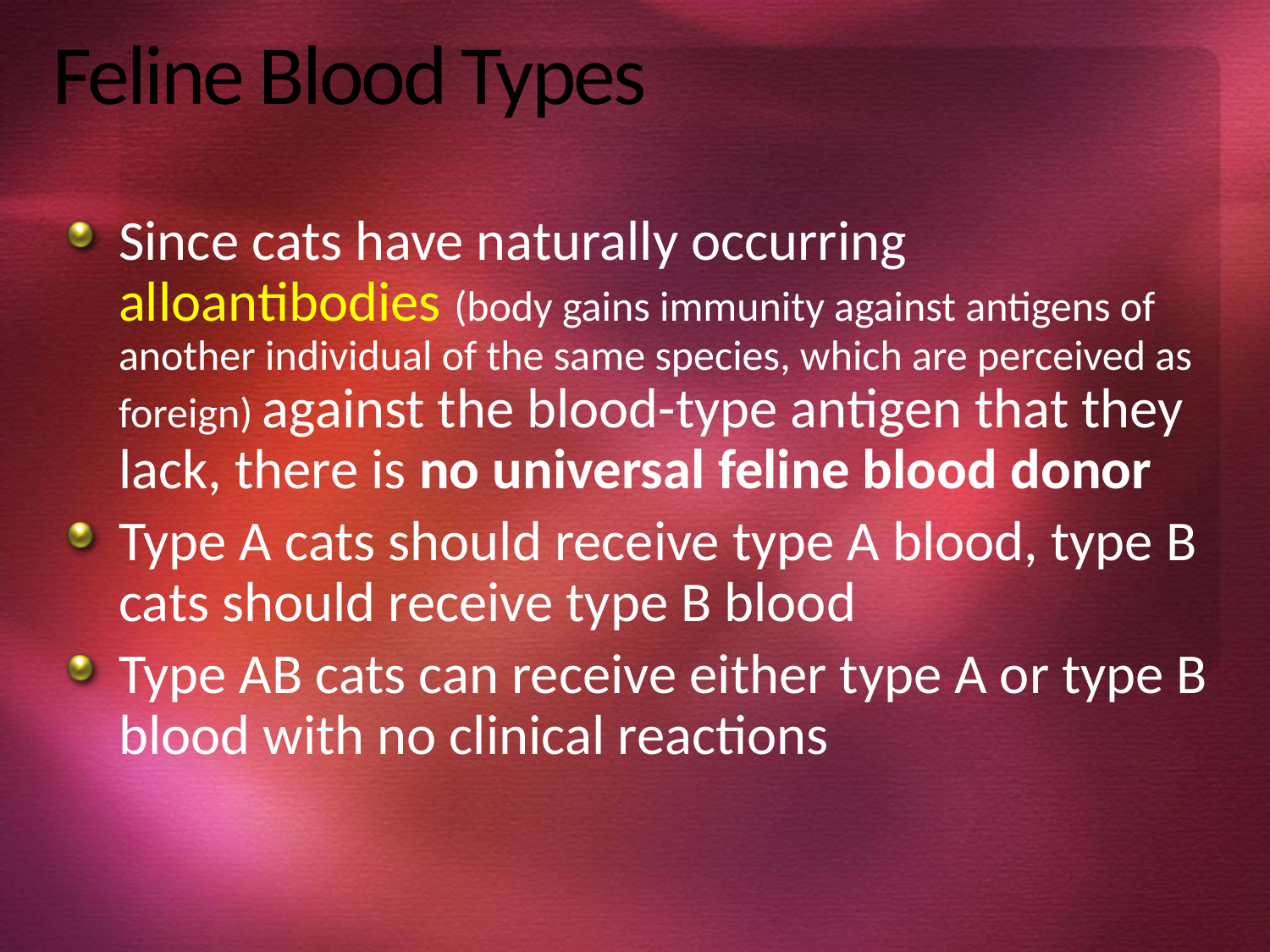

# Feline Blood Types
Since cats have naturally occurring alloantibodies (body gains immunity against antigens of another individual of the same species, which are perceived as foreign) against the blood-type antigen that they lack, there is no universal feline blood donor
Type A cats should receive type A blood, type B cats should receive type B blood
Type AB cats can receive either type A or type B blood with no clinical reactions